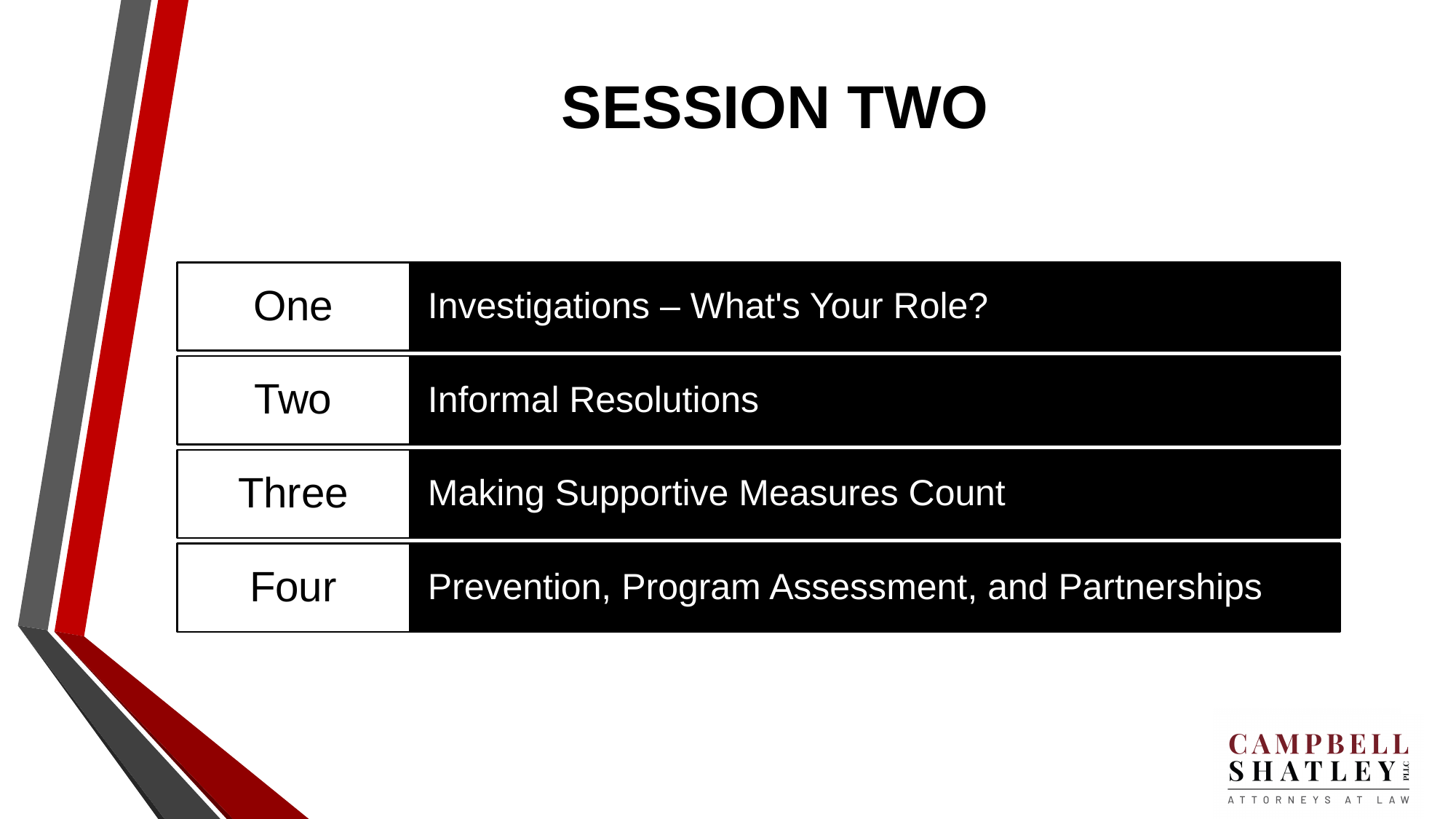

# SESSION TWO

One

Investigations – What's Your Role?

Two

Informal Resolutions

Three

Making Supportive Measures Count

Four

Prevention, Program Assessment, and Partnerships